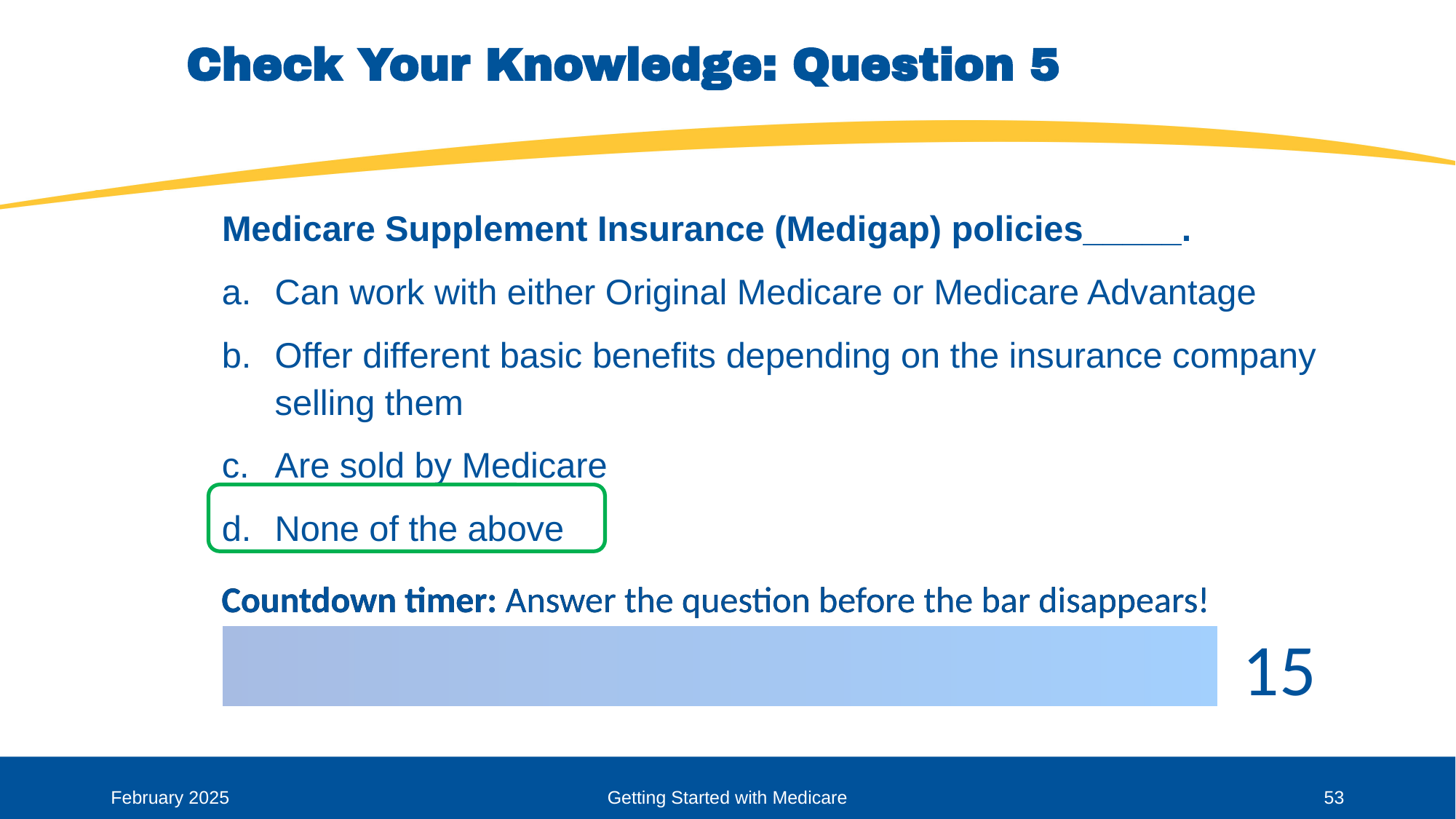

# Check Your Knowledge: Question 5
Medicare Supplement Insurance (Medigap) policies_____.
Can work with either Original Medicare or Medicare Advantage
Offer different basic benefits depending on the insurance company selling them
Are sold by Medicare
None of the above

February 2025
Getting Started with Medicare
53